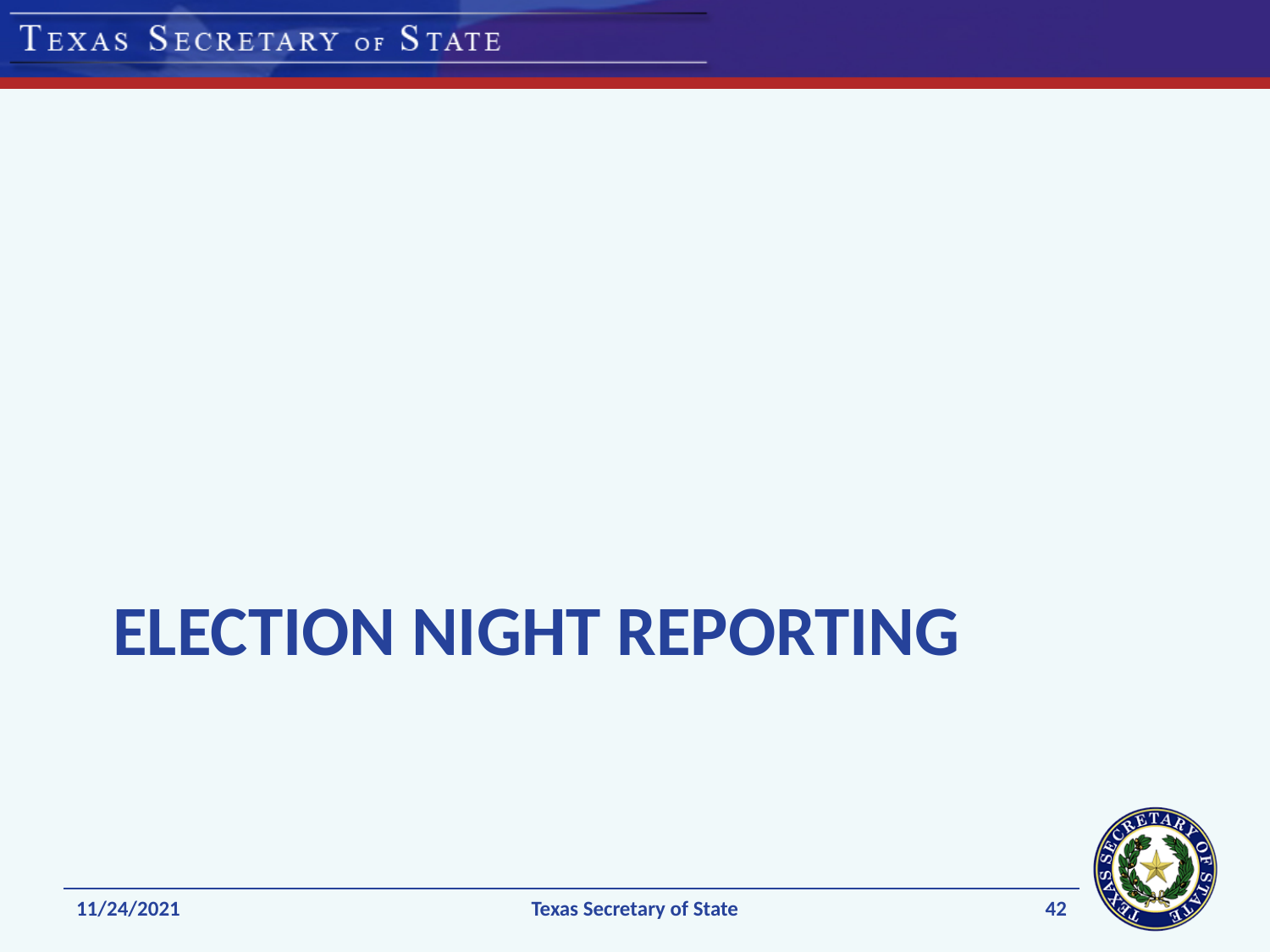

# Election Night Reporting
42
11/24/2021
Texas Secretary of State